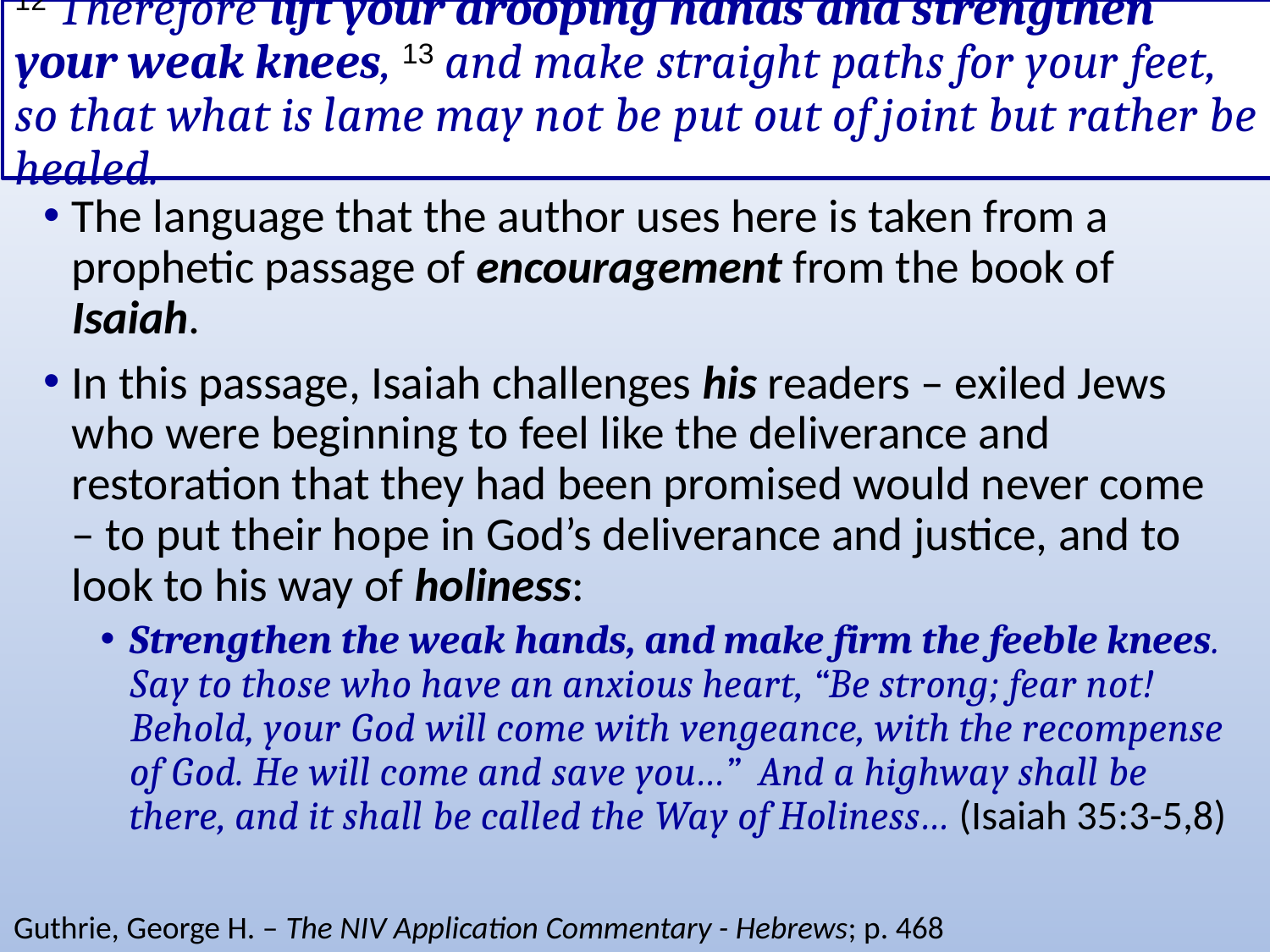

# 12 Therefore lift your drooping hands and strengthen your weak knees, 13 and make straight paths for your feet, so that what is lame may not be put out of joint but rather be healed.
The language that the author uses here is taken from a prophetic passage of encouragement from the book of Isaiah.
In this passage, Isaiah challenges his readers – exiled Jews who were beginning to feel like the deliverance and restoration that they had been promised would never come – to put their hope in God’s deliverance and justice, and to look to his way of holiness:
Strengthen the weak hands, and make firm the feeble knees. Say to those who have an anxious heart, “Be strong; fear not! Behold, your God will come with vengeance, with the recompense of God. He will come and save you…”  And a highway shall be there, and it shall be called the Way of Holiness… (Isaiah 35:3-5,8)
Guthrie, George H. – The NIV Application Commentary - Hebrews; p. 468